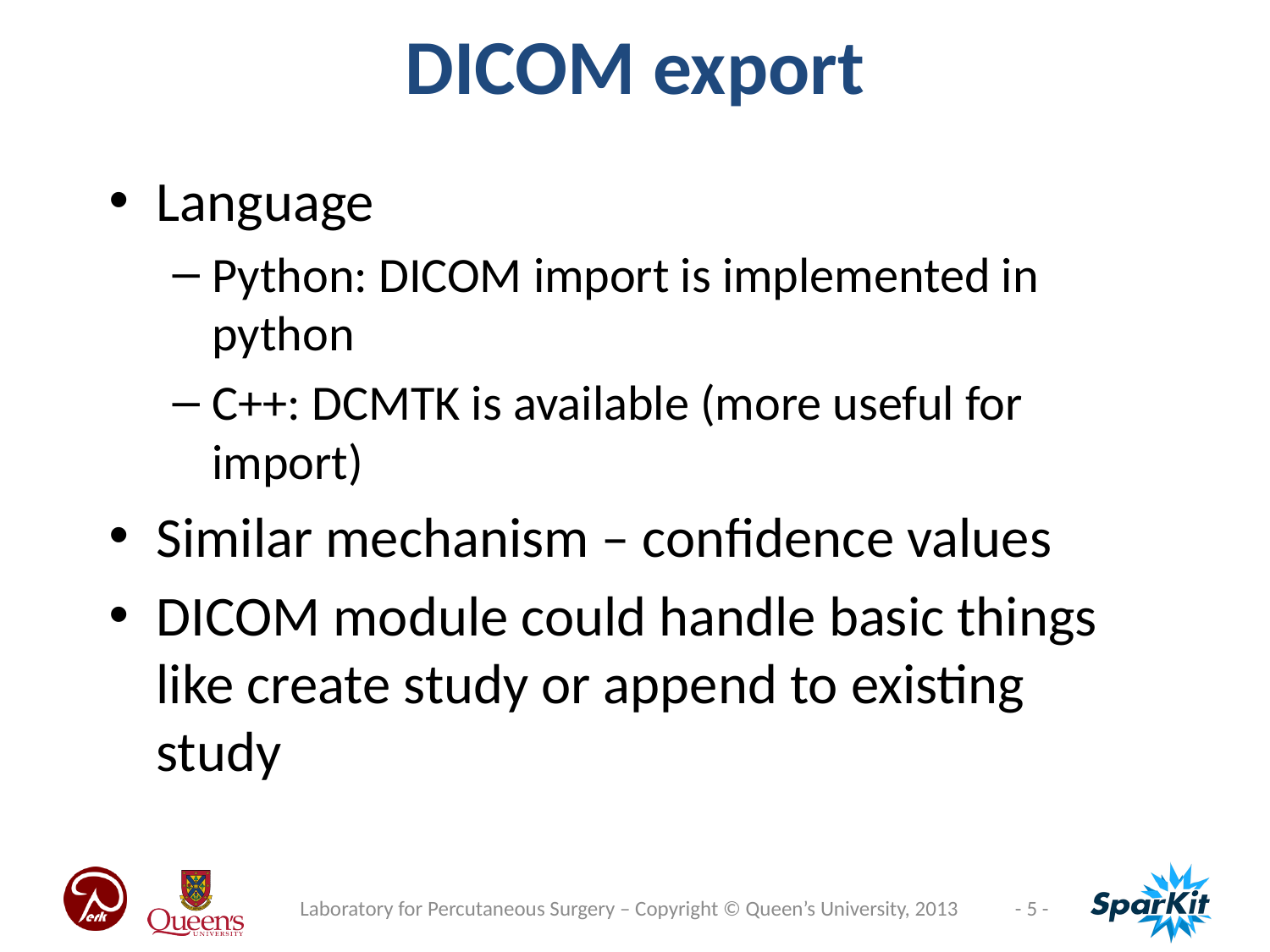

DICOM export
Language
Python: DICOM import is implemented in python
C++: DCMTK is available (more useful for import)
Similar mechanism – confidence values
DICOM module could handle basic things like create study or append to existing study
Laboratory for Percutaneous Surgery – Copyright © Queen’s University, 2013
- 5 -